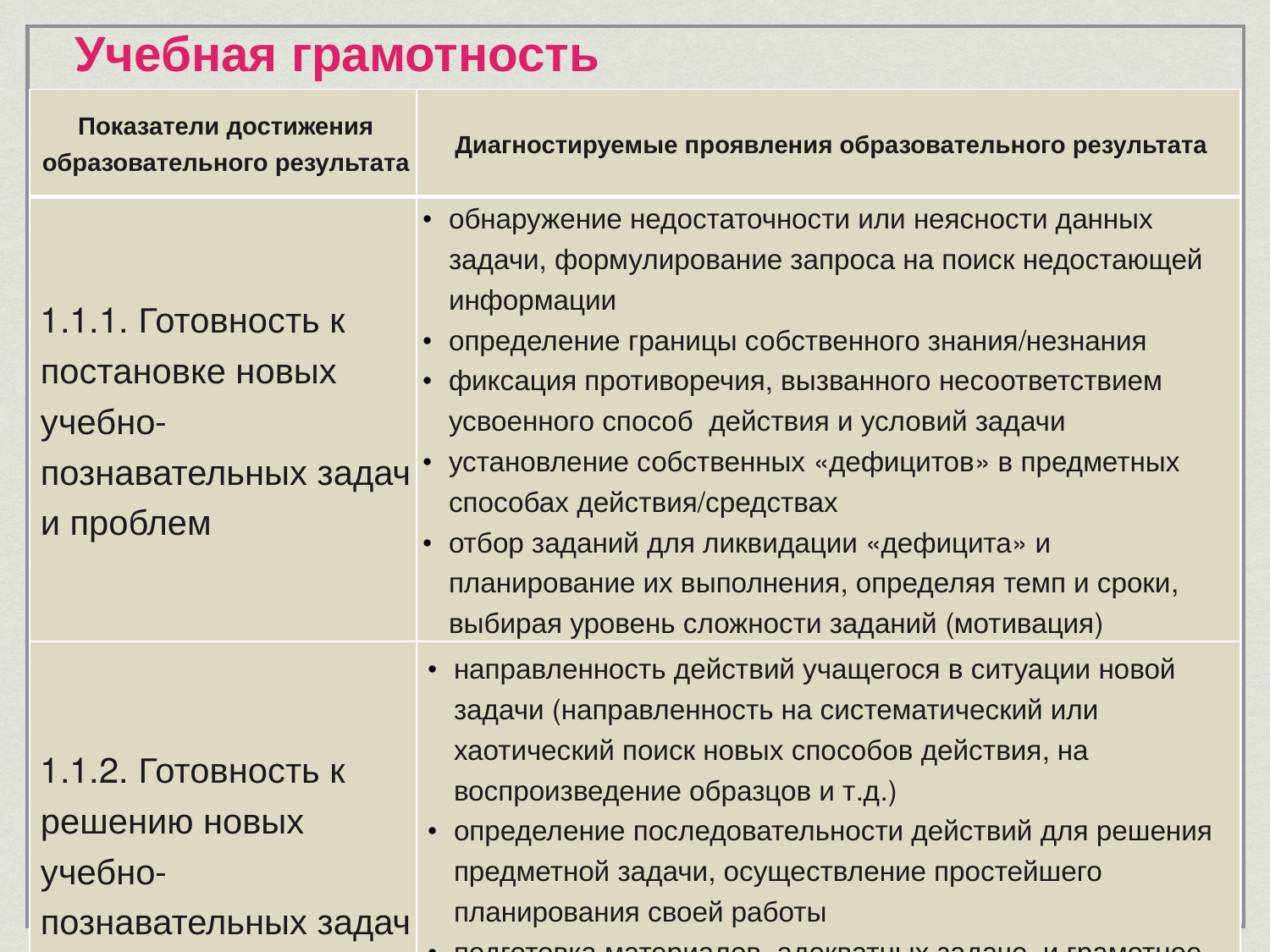

# Учебная грамотность

| Показатели достижения образовательного результата | Диагностируемые проявления образовательного результата |
| --- | --- |
| 1.1.1. Готовность к постановке новых учебно-познавательных задач и проблем | обнаружение недостаточности или неясности данных задачи, формулирование запроса на поиск недостающей информации определение границы собственного знания/незнания фиксация противоречия, вызванного несоответствием усвоенного способ действия и условий задачи установление собственных «дефицитов» в предметных способах действия/средствах отбор заданий для ликвидации «дефицита» и планирование их выполнения, определяя темп и сроки, выбирая уровень сложности заданий (мотивация) |
| 1.1.2. Готовность к решению новых учебно-познавательных задач и проблем | направленность действий учащегося в ситуации новой задачи (направленность на систематический или хаотический поиск новых способов действия, на воспроизведение образцов и т.д.) определение последовательности действий для решения предметной задачи, осуществление простейшего планирования своей работы подготовка материалов, адекватных задаче, и грамотное использование их в решении поставленной задачи высказывание предположений о неизвестном, предложение способов проверки своих гипотез, |
8